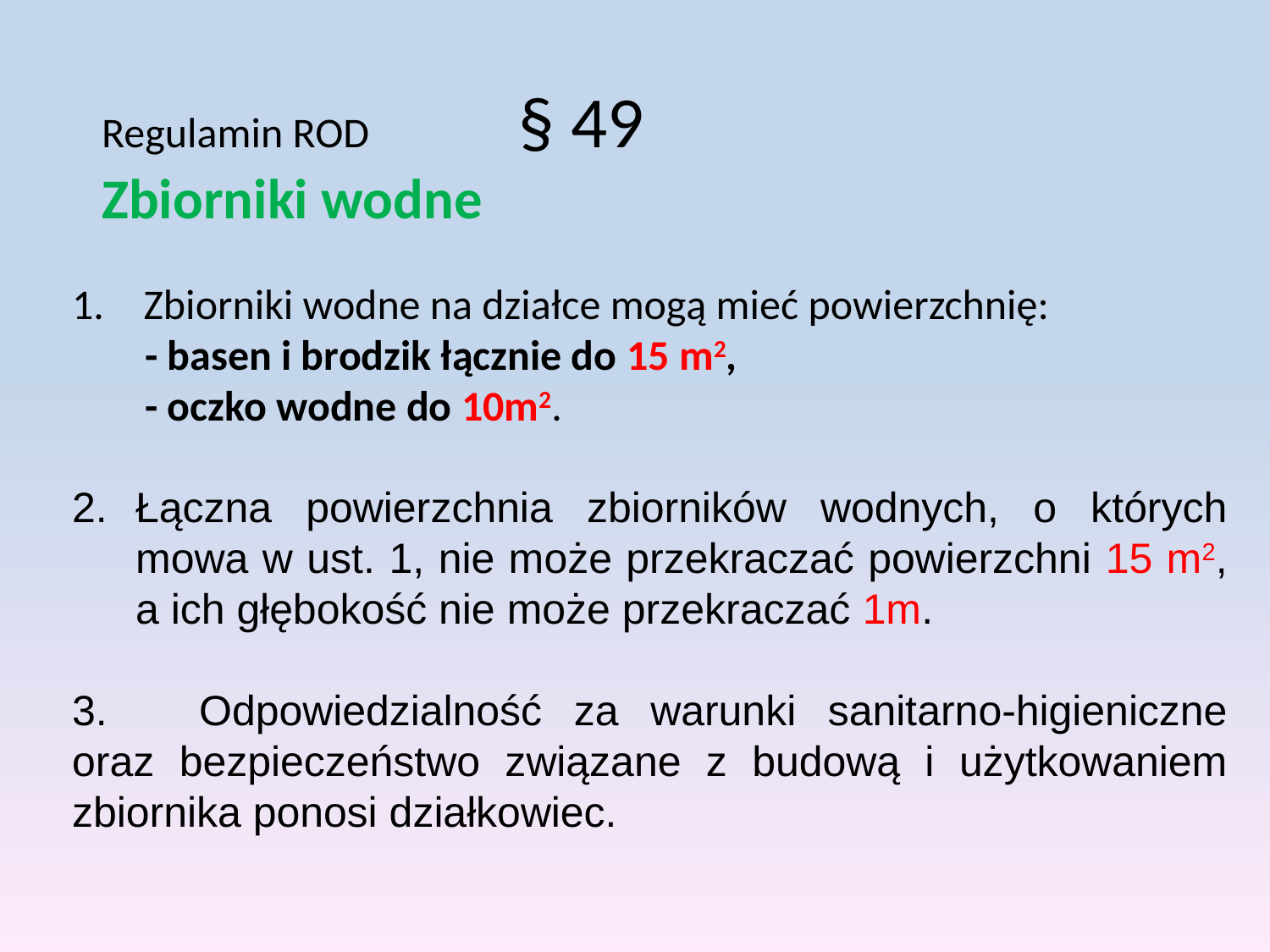

Regulamin ROD   	     § 49
Zbiorniki wodne
Zbiorniki wodne na działce mogą mieć powierzchnię:
 - basen i brodzik łącznie do 15 m2,
 - oczko wodne do 10m2.

Łączna powierzchnia zbiorników wodnych, o których mowa w ust. 1, nie może przekraczać powierzchni 15 m2, a ich głębokość nie może przekraczać 1m.

3.	Odpowiedzialność za warunki sanitarno-higieniczne oraz bezpieczeństwo związane z budową i użytkowaniem zbiornika ponosi działkowiec.